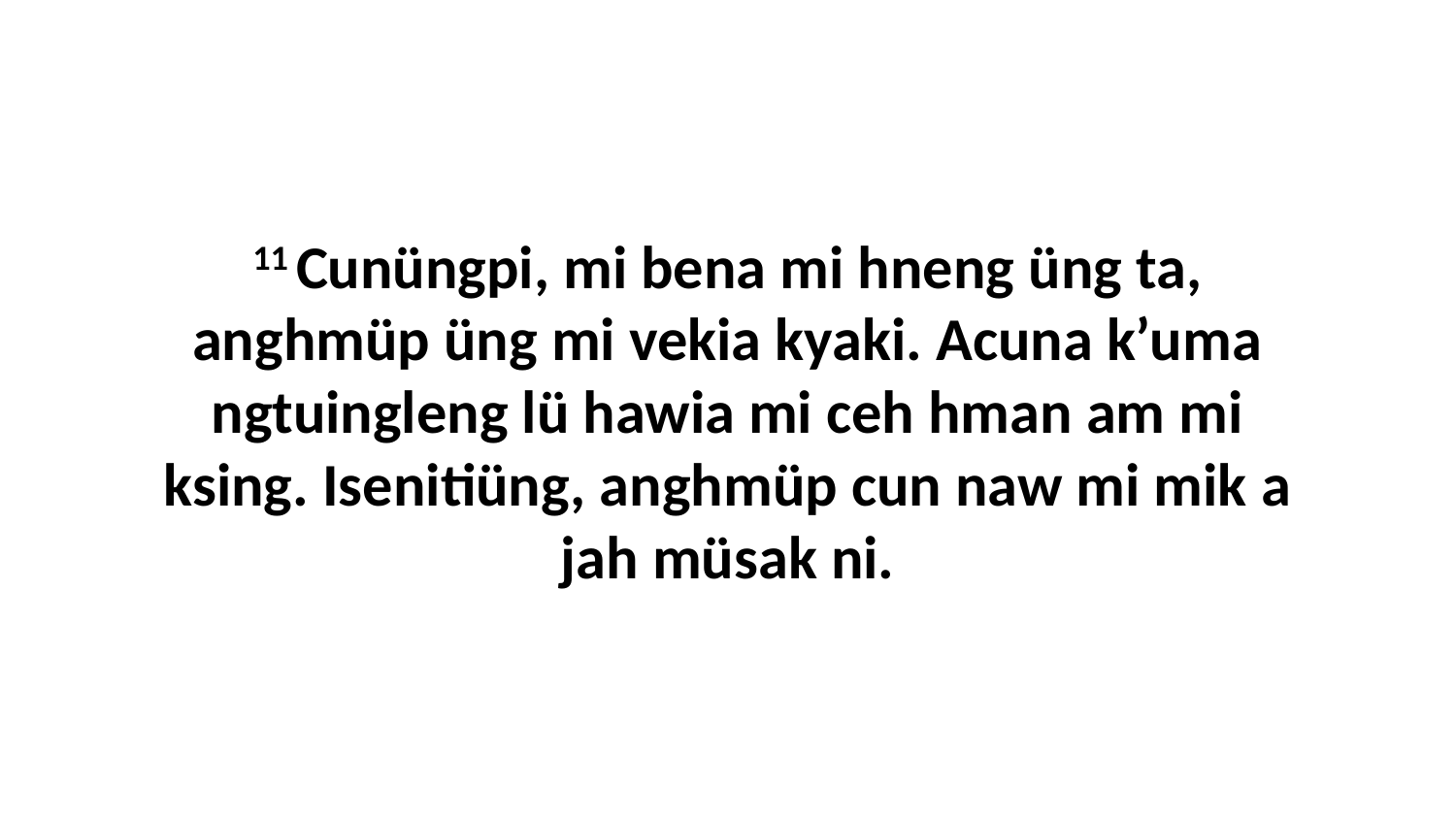

11 Cunüngpi, mi bena mi hneng üng ta, anghmüp üng mi vekia kyaki. Acuna k’uma ngtuingleng lü hawia mi ceh hman am mi ksing. Isenitiüng, anghmüp cun naw mi mik a jah müsak ni.